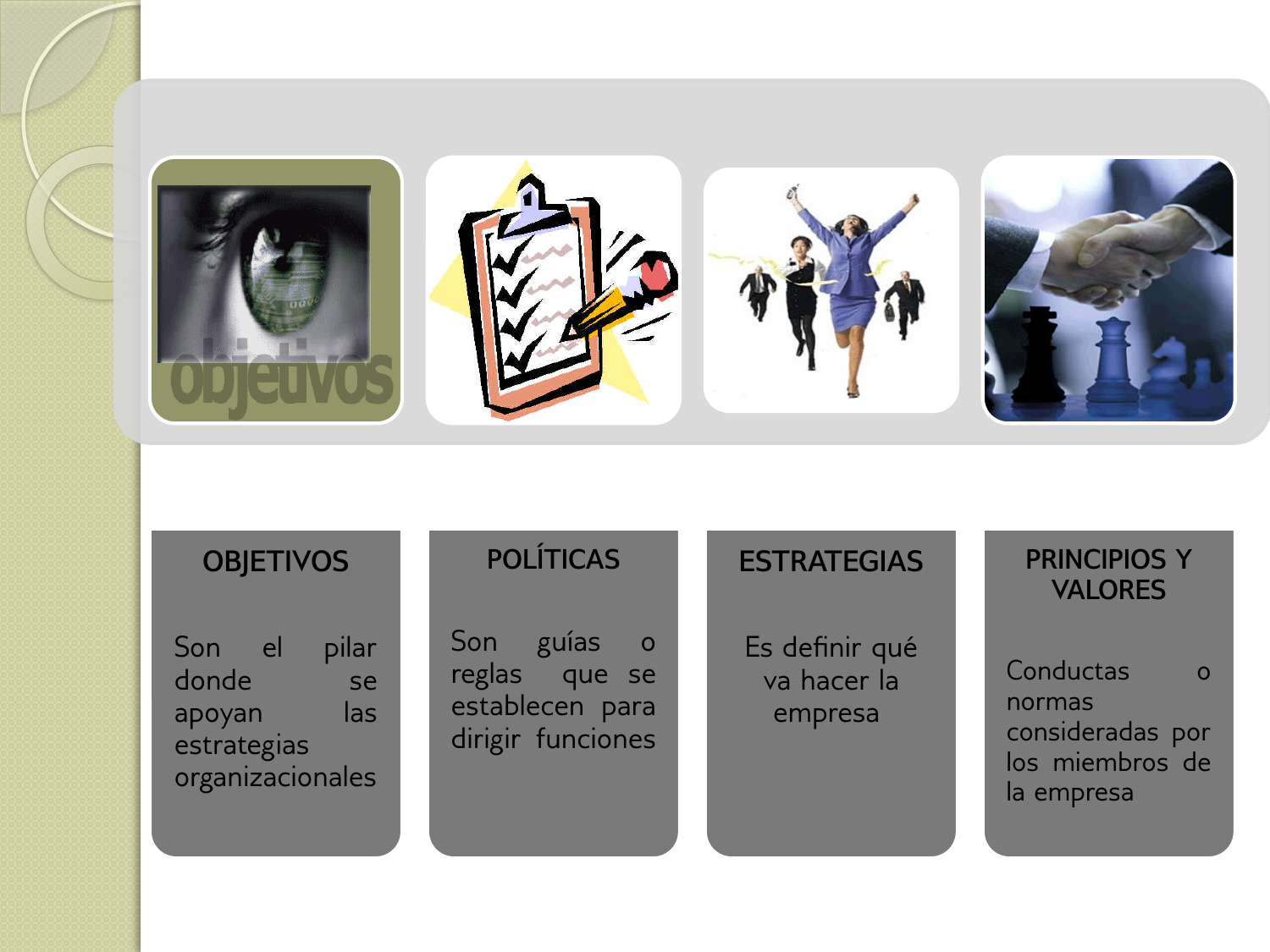

OBJETIVOS

Son el pilar donde se apoyan las estrategias organizacionales
POLÍTICAS

Son guías o reglas  que se establecen para dirigir funciones
ESTRATEGIAS

Es definir qué va hacer la empresa
PRINCIPIOS Y VALORES

Conductas o normas consideradas por los miembros de la empresa